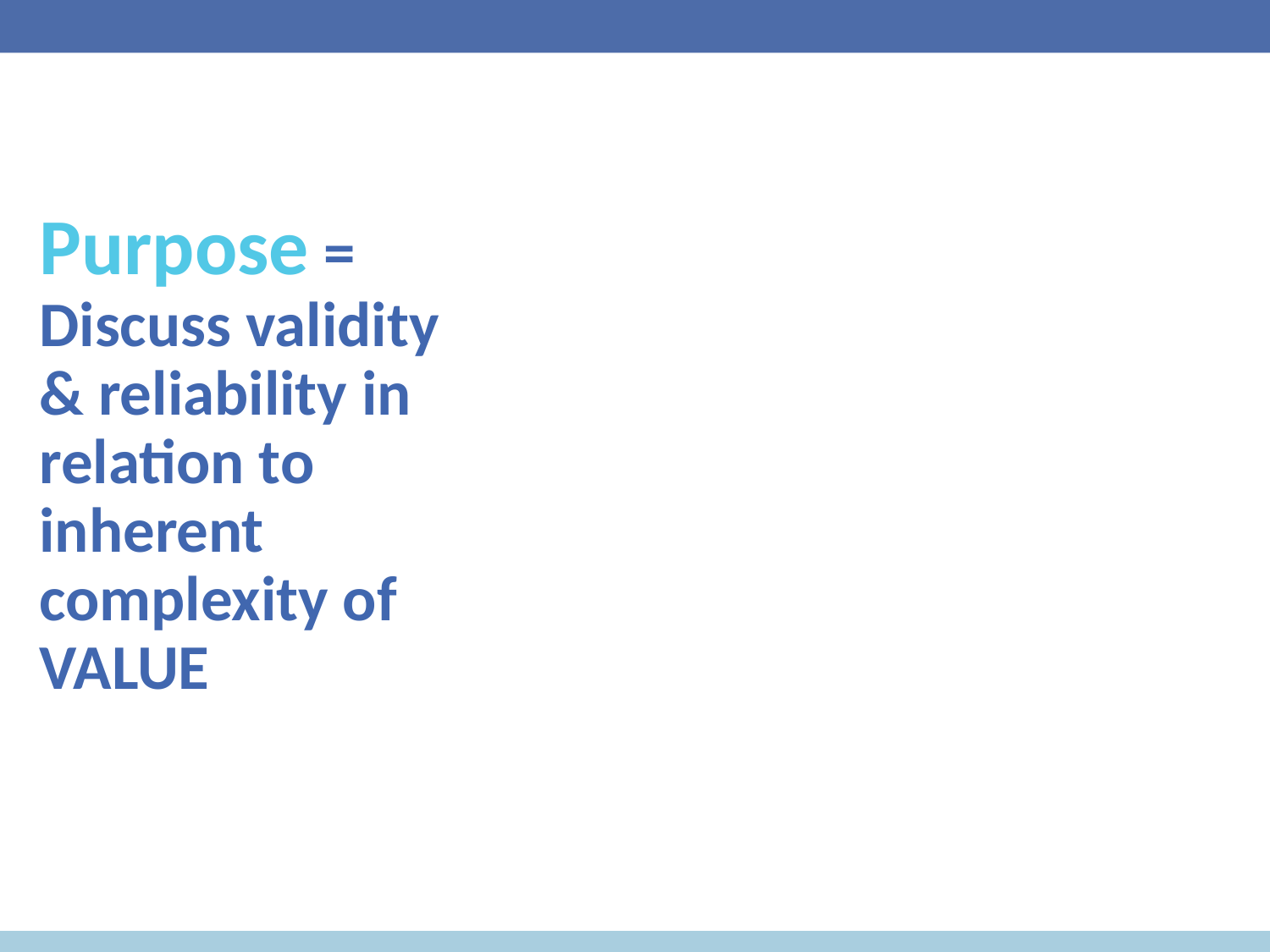

Purpose = Discuss validity & reliability in relation to inherent complexity of VALUE